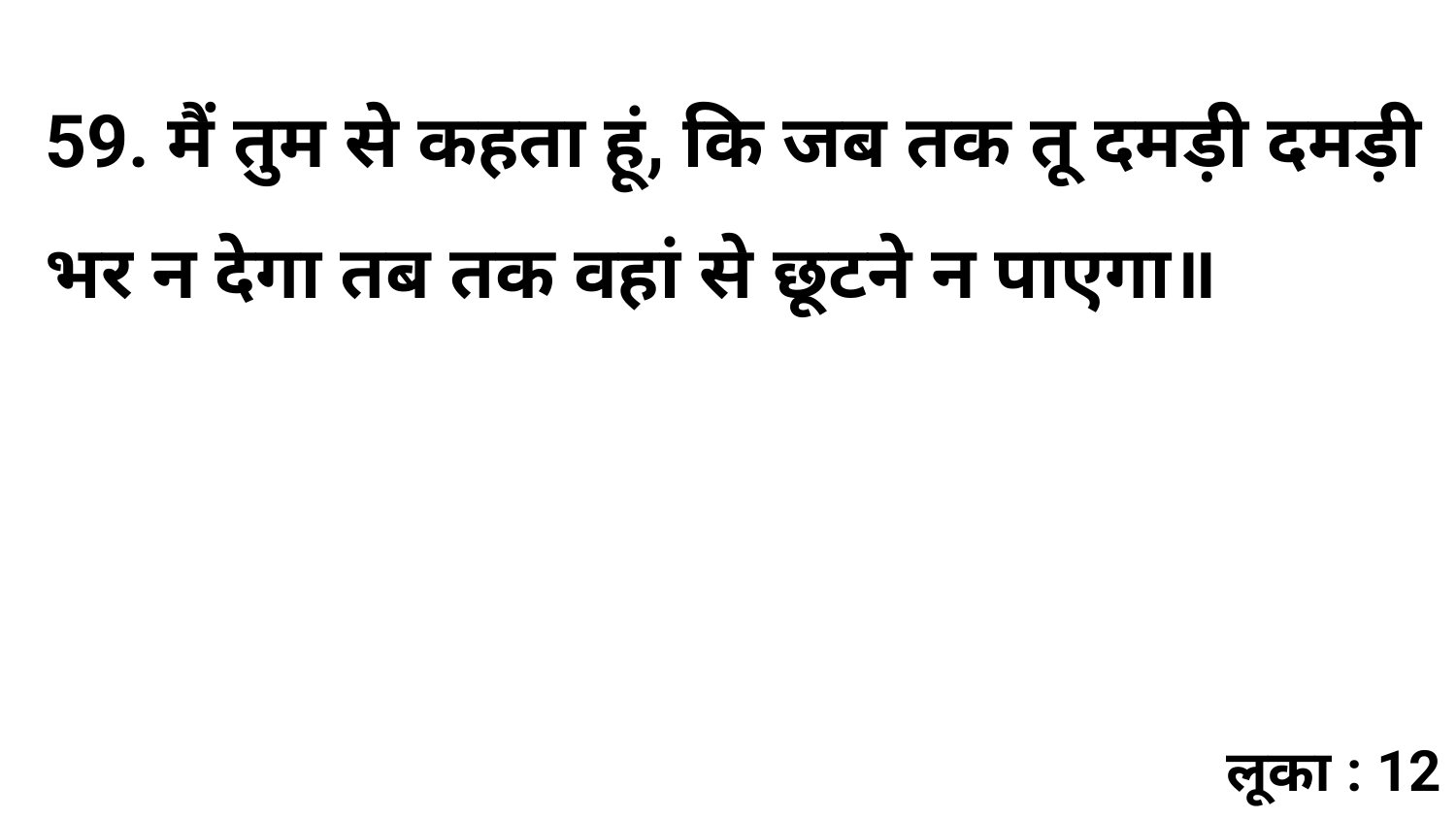

59. मैं तुम से कहता हूं, कि जब तक तू दमड़ी दमड़ी भर न देगा तब तक वहां से छूटने न पाएगा॥
लूका : 12